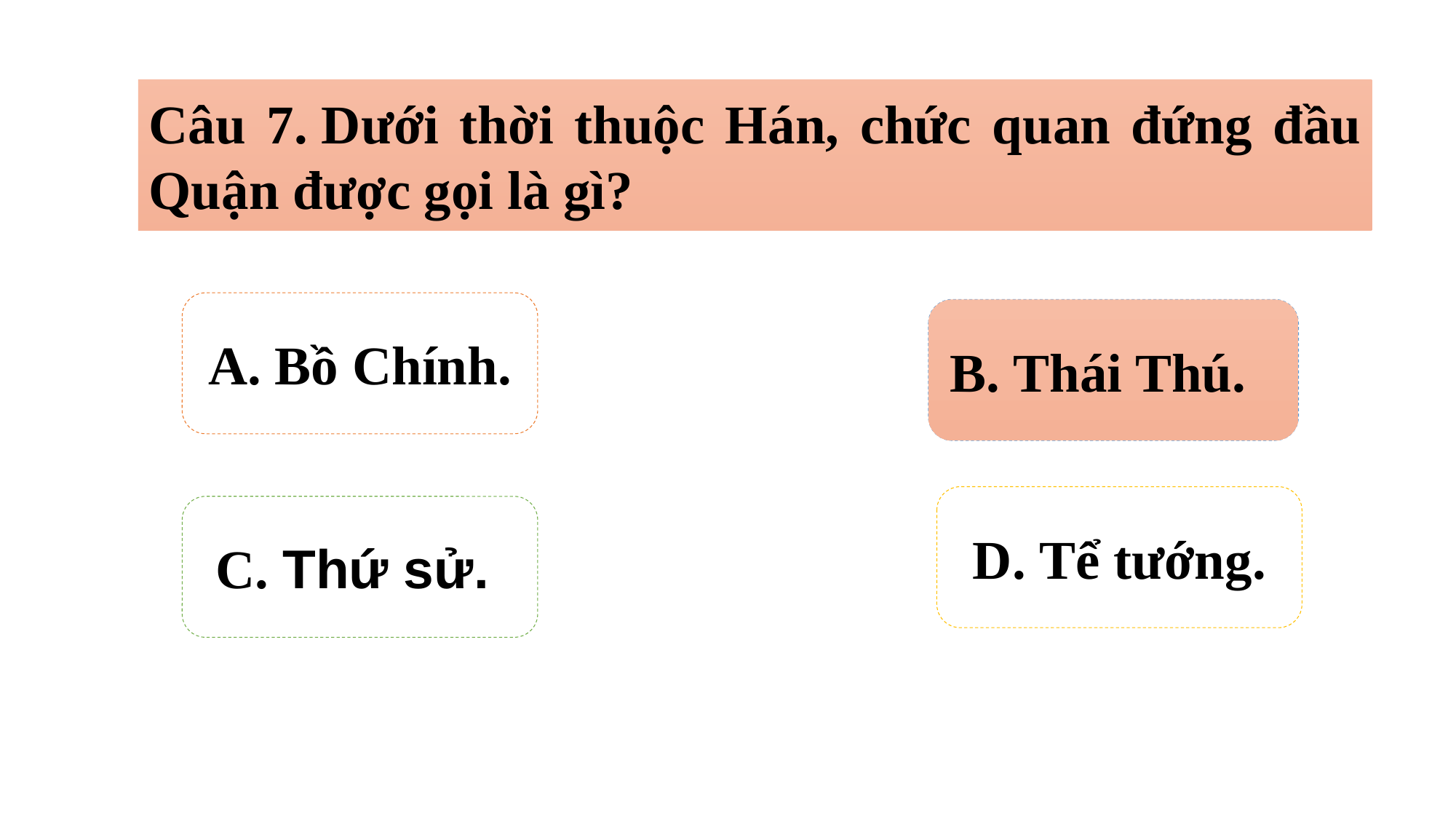

Câu 7. Dưới thời thuộc Hán, chức quan đứng đầu Quận được gọi là gì?
A. Bồ Chính.
B. Thái Thú.
B. Thái Thú.
D. Tể tướng.
C. Thứ sử.